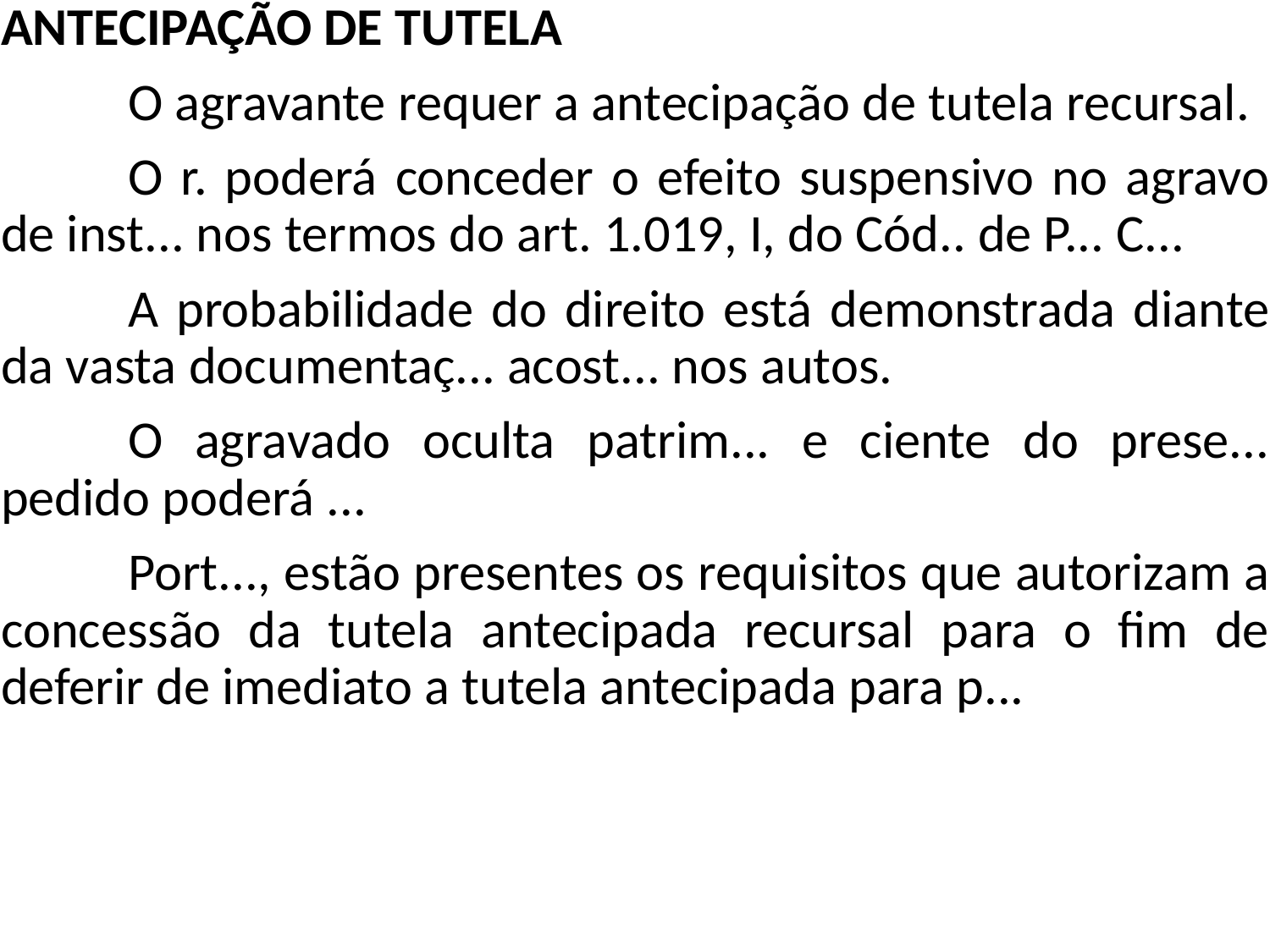

ANTECIPAÇÃO DE TUTELA
	O agravante requer a antecipação de tutela recursal.
	O r. poderá conceder o efeito suspensivo no agravo de inst... nos termos do art. 1.019, I, do Cód.. de P... C...
	A probabilidade do direito está demonstrada diante da vasta documentaç... acost... nos autos.
	O agravado oculta patrim... e ciente do prese... pedido poderá ...
	Port..., estão presentes os requisitos que autorizam a concessão da tutela antecipada recursal para o fim de deferir de imediato a tutela antecipada para p...